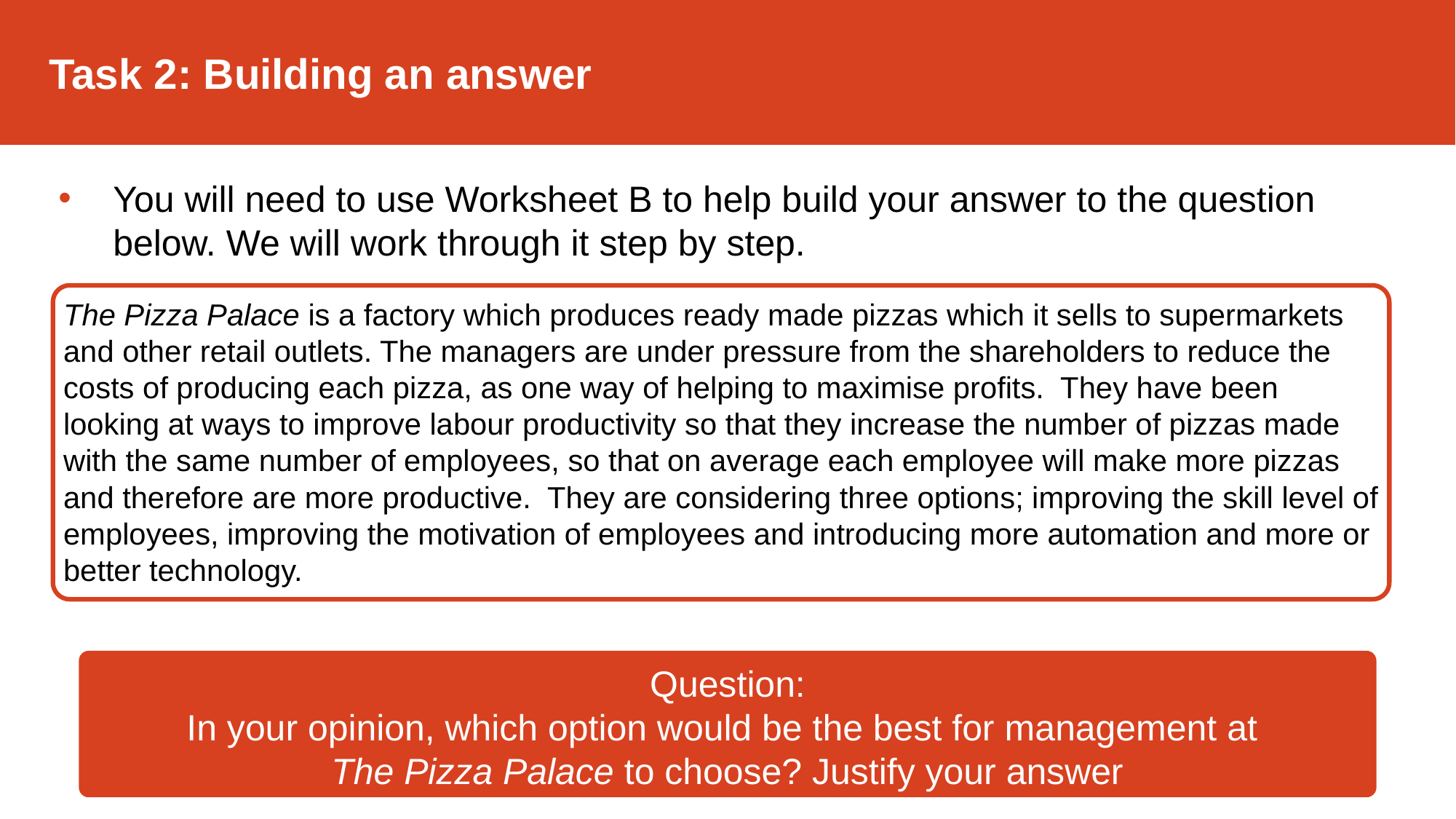

Task 2: Building an answer
You will need to use Worksheet B to help build your answer to the question below. We will work through it step by step.

The Pizza Palace is a factory which produces ready made pizzas which it sells to supermarkets and other retail outlets. The managers are under pressure from the shareholders to reduce the costs of producing each pizza, as one way of helping to maximise profits.  They have been looking at ways to improve labour productivity so that they increase the number of pizzas made with the same number of employees, so that on average each employee will make more pizzas and therefore are more productive.  They are considering three options; improving the skill level of employees, improving the motivation of employees and introducing more automation and more or better technology.

Question:
In your opinion, which option would be the best for management at
The Pizza Palace to choose? Justify your answer